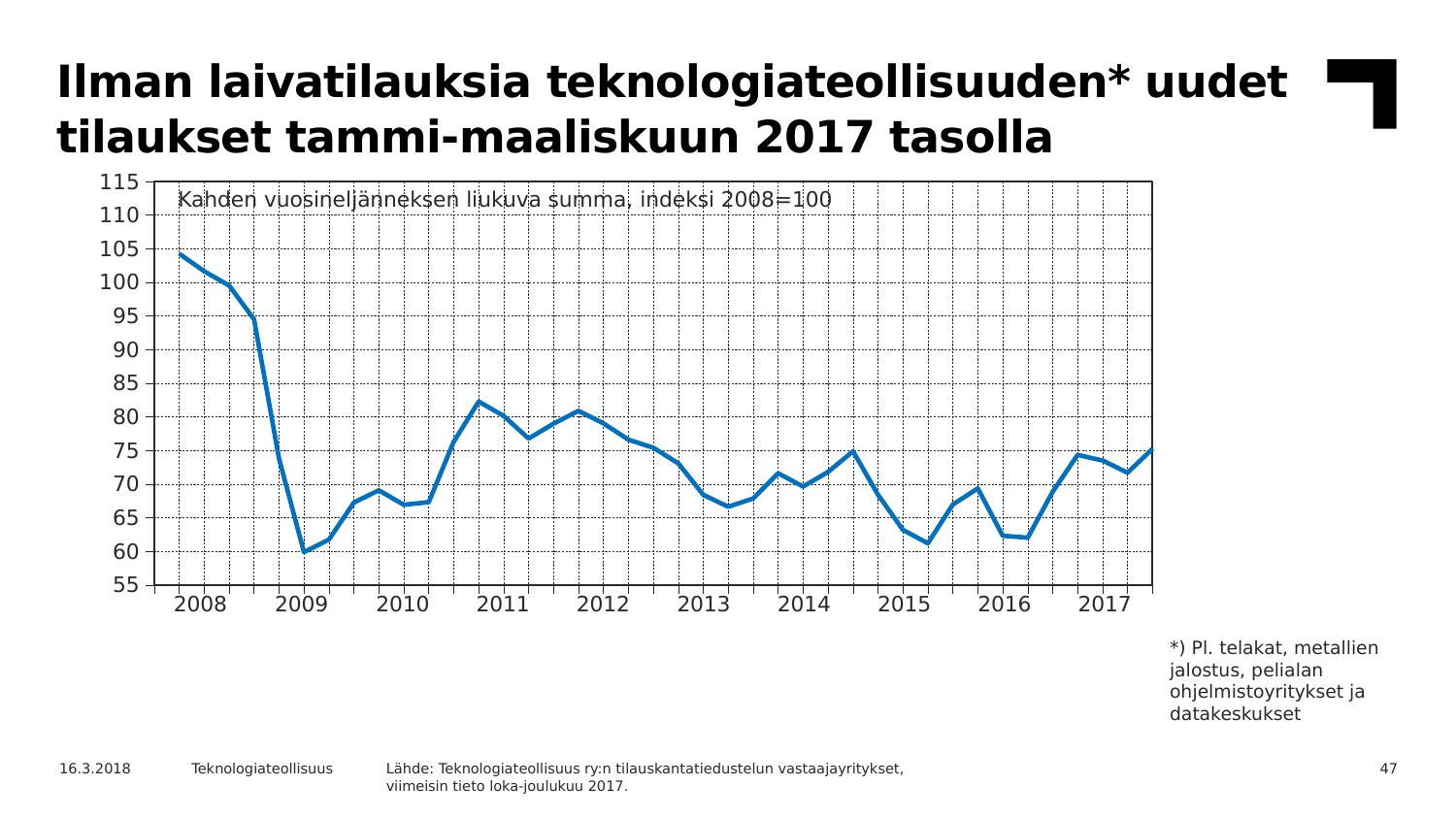

Ilman laivatilauksia teknologiateollisuuden* uudet tilaukset tammi-maaliskuun 2017 tasolla

[unsupported chart]

Kahden vuosineljänneksen liukuva summa, indeksi 2008=100
| 2008 | 2009 | 2010 | 2011 | 2012 | 2013 | 2014 | 2015 | 2016 | 2017 |
| --- | --- | --- | --- | --- | --- | --- | --- | --- | --- |
*) Pl. telakat, metallien jalostus, pelialan ohjelmistoyritykset ja datakeskukset
Lähde: Teknologiateollisuus ry:n tilauskantatiedustelun vastaajayritykset,
viimeisin tieto loka-joulukuu 2017.

16.3.2018
Teknologiateollisuus
47